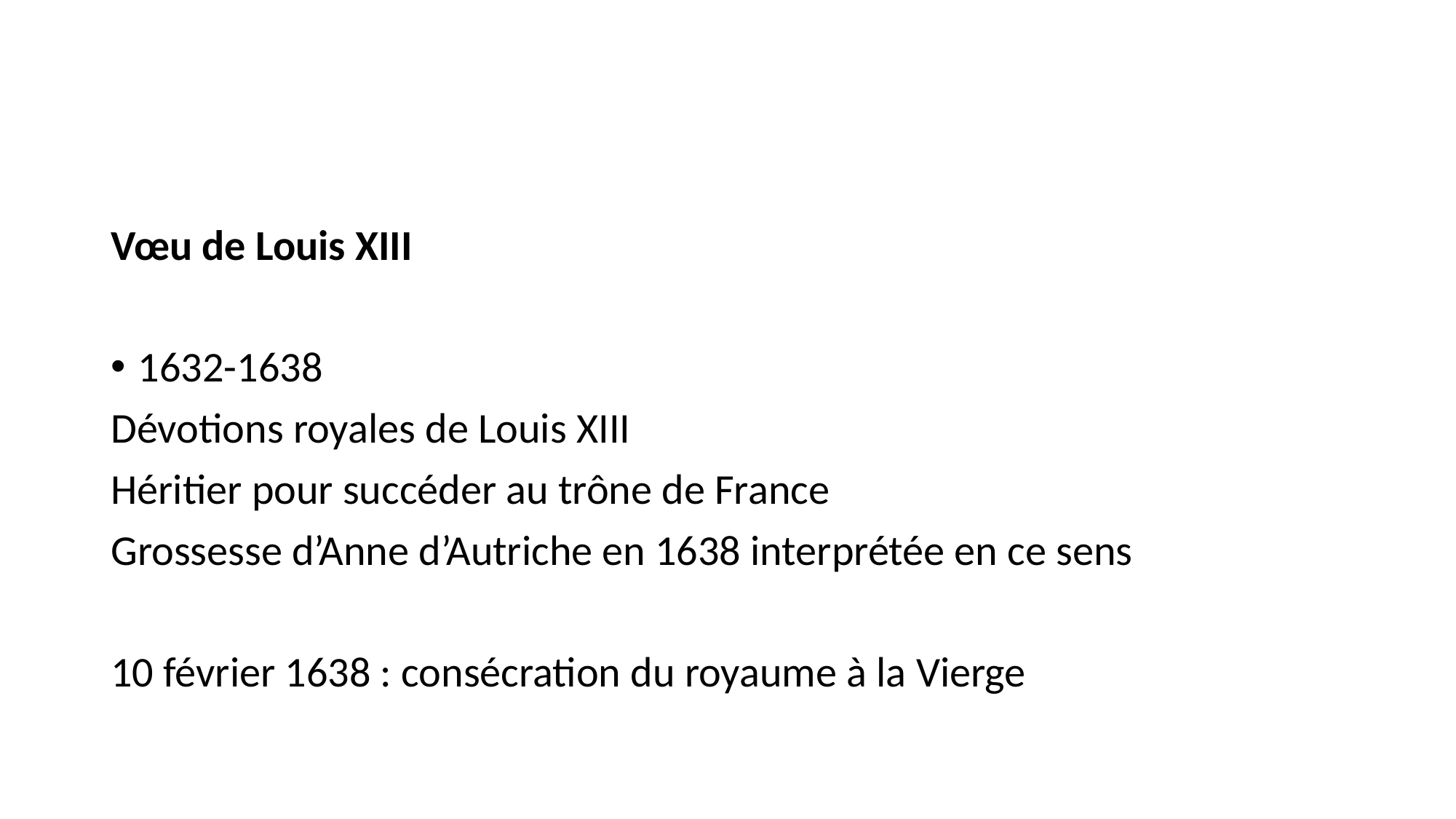

#
Vœu de Louis XIII

1632-1638
Dévotions royales de Louis XIII
Héritier pour succéder au trône de France
Grossesse d’Anne d’Autriche en 1638 interprétée en ce sens

10 février 1638 : consécration du royaume à la Vierge